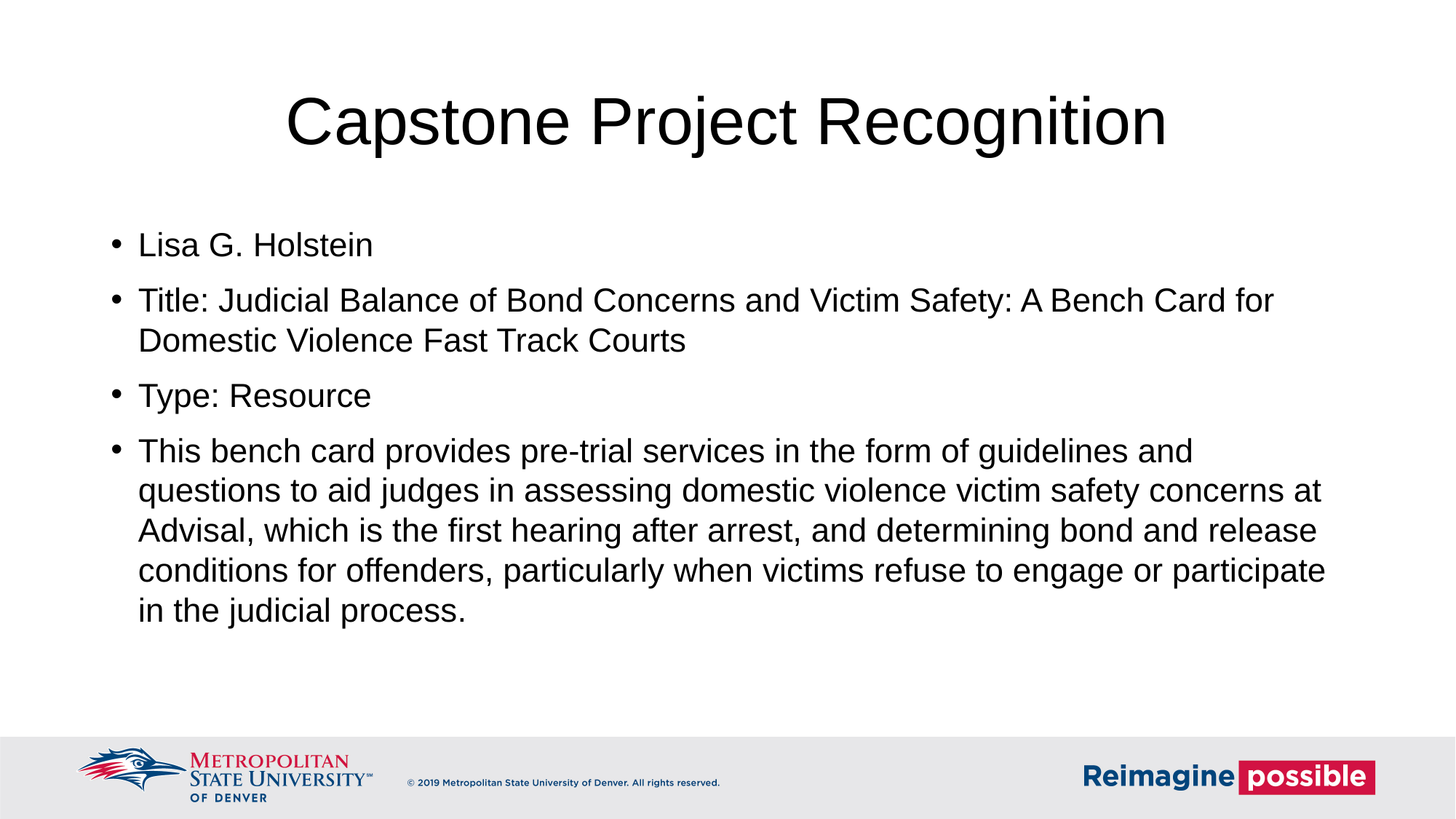

# Capstone Project Recognition
Lisa G. Holstein
Title: Judicial Balance of Bond Concerns and Victim Safety: A Bench Card for Domestic Violence Fast Track Courts
Type: Resource
This bench card provides pre-trial services in the form of guidelines and questions to aid judges in assessing domestic violence victim safety concerns at Advisal, which is the first hearing after arrest, and determining bond and release conditions for offenders, particularly when victims refuse to engage or participate in the judicial process.